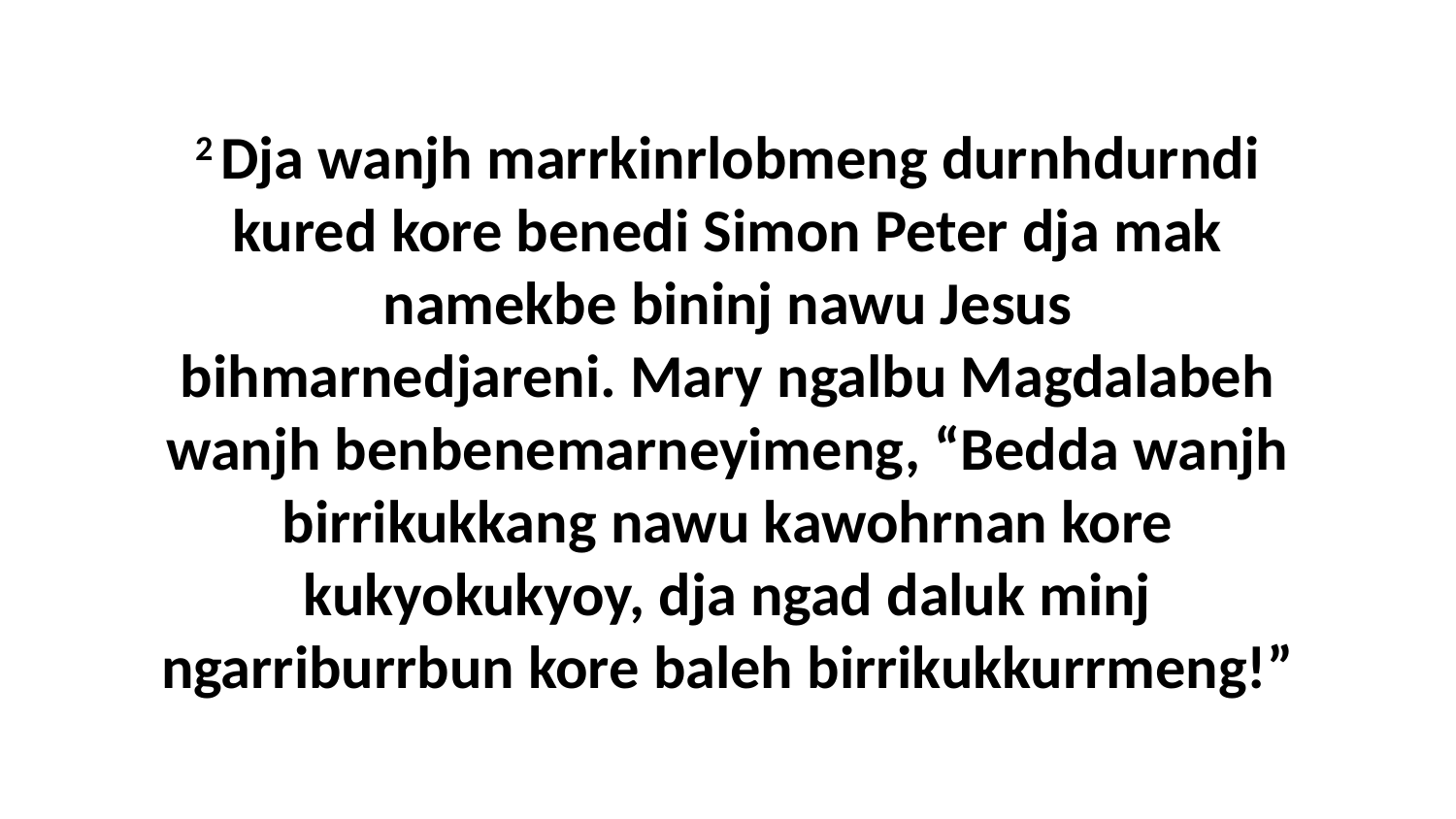

2 Dja wanjh marrkinrlobmeng durnhdurndi kured kore benedi Simon Peter dja mak namekbe bininj nawu Jesus bihmarnedjareni. Mary ngalbu Magdalabeh wanjh benbenemarneyimeng, “Bedda wanjh birrikukkang nawu kawohrnan kore kukyokukyoy, dja ngad daluk minj ngarriburrbun kore baleh birrikukkurrmeng!”